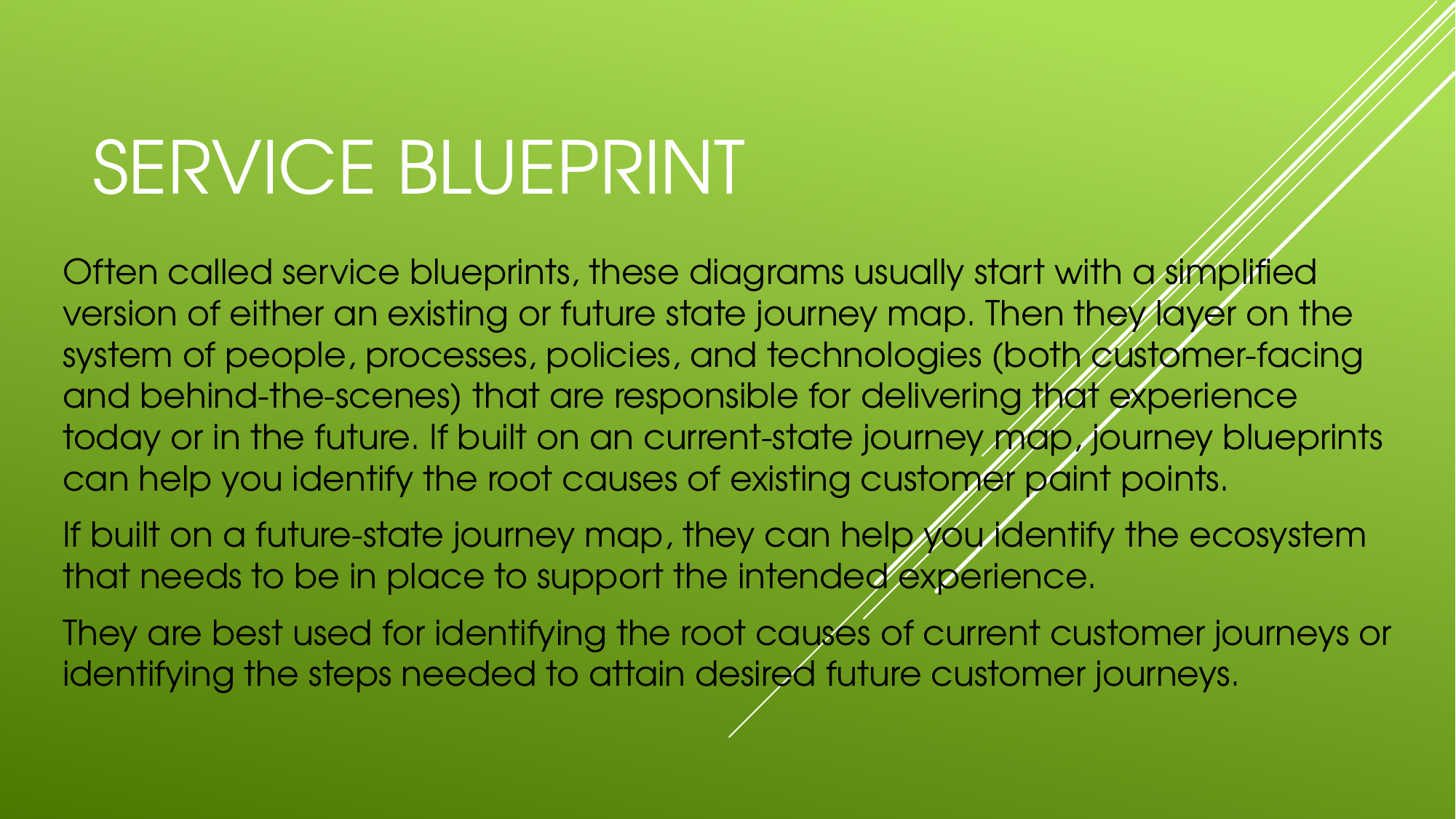

# Service blueprint
Often called service blueprints, these diagrams usually start with a simplified version of either an existing or future state journey map. Then they layer on the system of people, processes, policies, and technologies (both customer-facing and behind-the-scenes) that are responsible for delivering that experience today or in the future. If built on an current-state journey map, journey blueprints can help you identify the root causes of existing customer paint points.
If built on a future-state journey map, they can help you identify the ecosystem that needs to be in place to support the intended experience.
They are best used for identifying the root causes of current customer journeys or identifying the steps needed to attain desired future customer journeys.